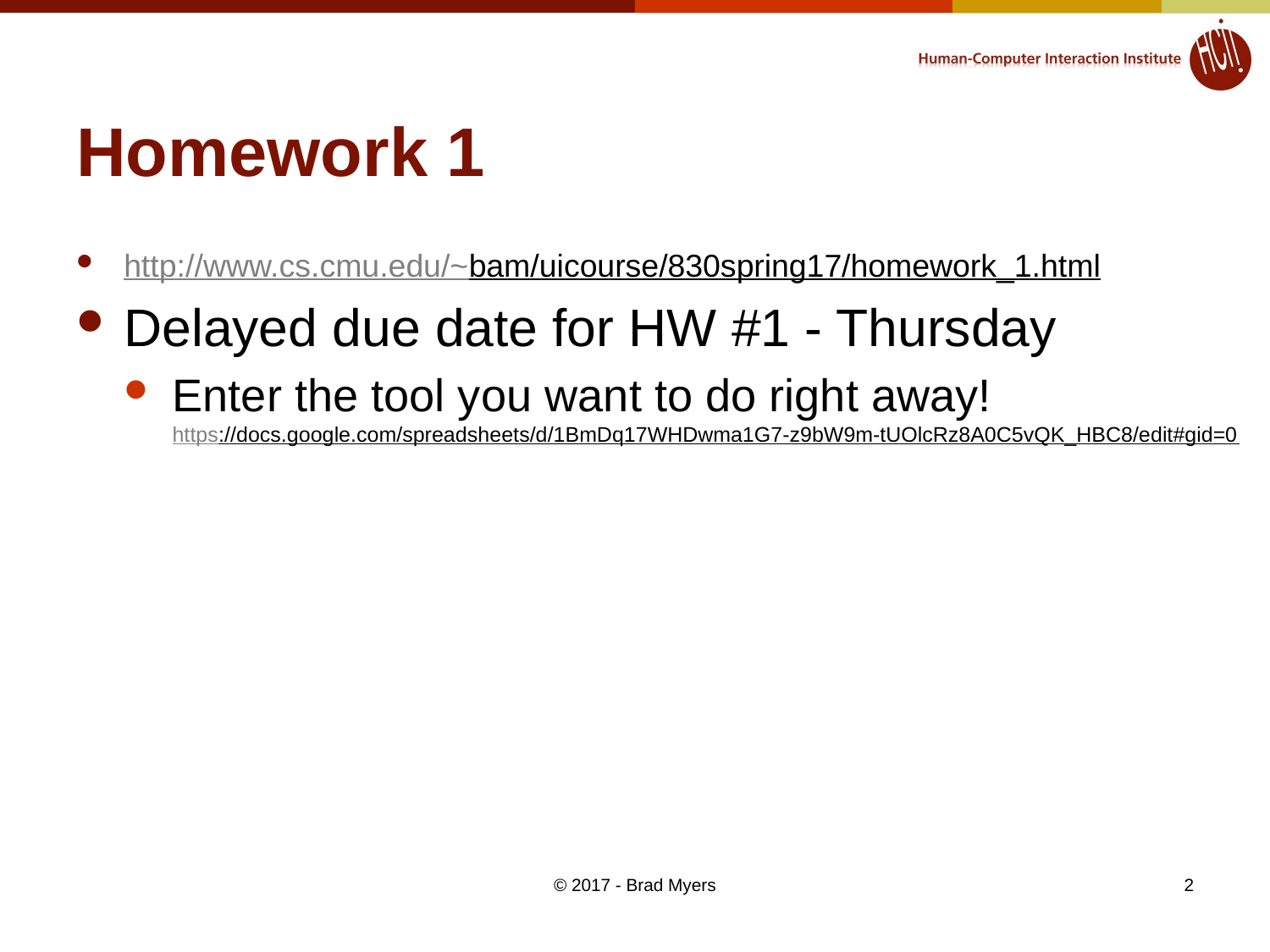

# Homework 1
http://www.cs.cmu.edu/~bam/uicourse/830spring17/homework_1.html
Delayed due date for HW #1 - Thursday
Enter the tool you want to do right away!
https://docs.google.com/spreadsheets/d/1BmDq17WHDwma1G7-z9bW9m-tUOlcRz8A0C5vQK_HBC8/edit#gid=0
© 2017 - Brad Myers
2